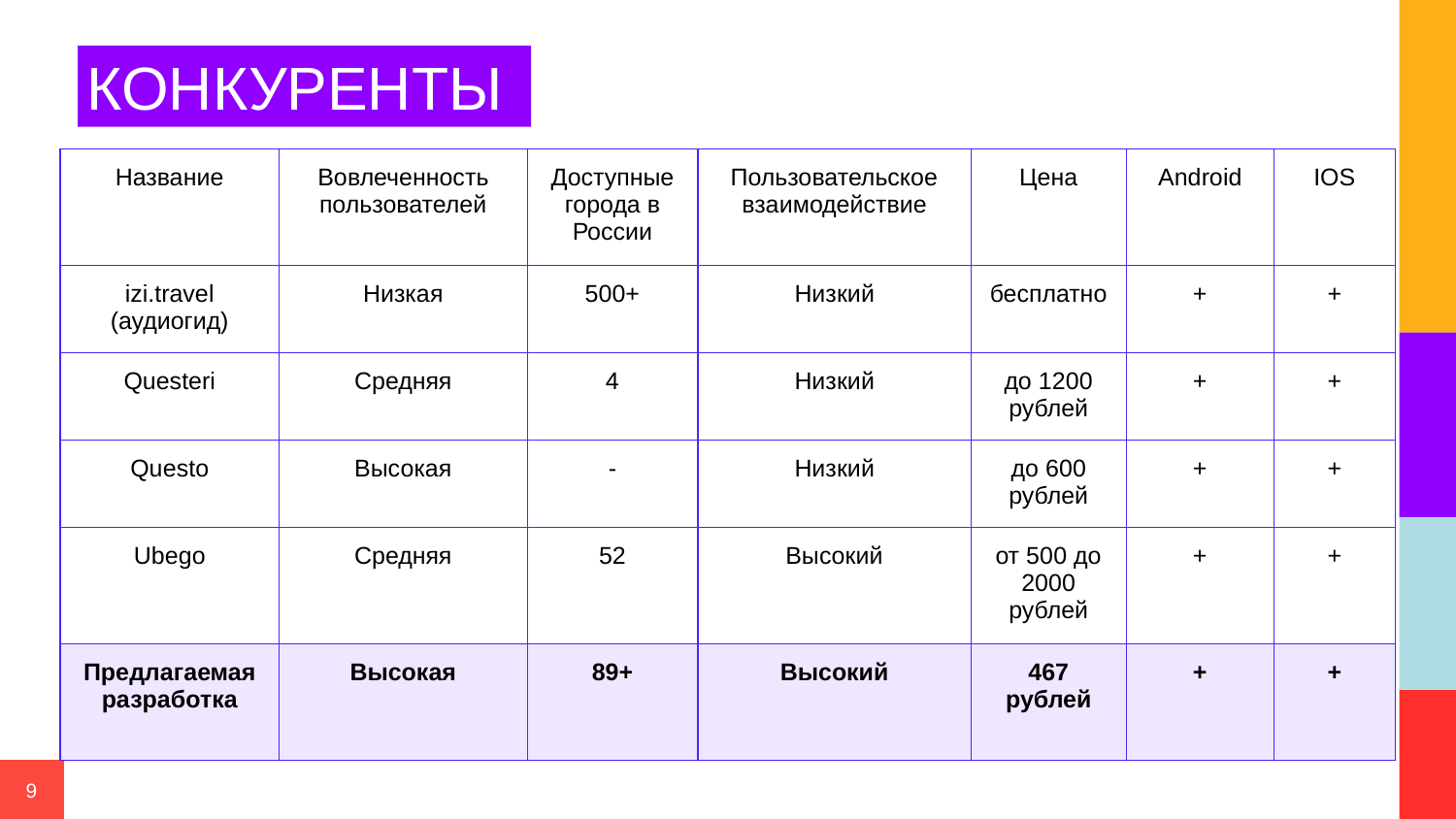

# КОНКУРЕНТЫ

| Название | Вовлеченность пользователей | Доступные города в России | Пользовательское взаимодействие | Цена | Android | IOS |
| --- | --- | --- | --- | --- | --- | --- |
| izi.travel (аудиогид) | Низкая | 500+ | Низкий | бесплатно | + | + |
| Questeri | Средняя | 4 | Низкий | до 1200 рублей | + | + |
| Questo | Высокая | - | Низкий | до 600 рублей | + | + |
| Ubego | Средняя | 52 | Высокий | от 500 до 2000 рублей | + | + |
| Предлагаемая разработка | Высокая | 89+ | Высокий | 467 рублей | + | + |

9